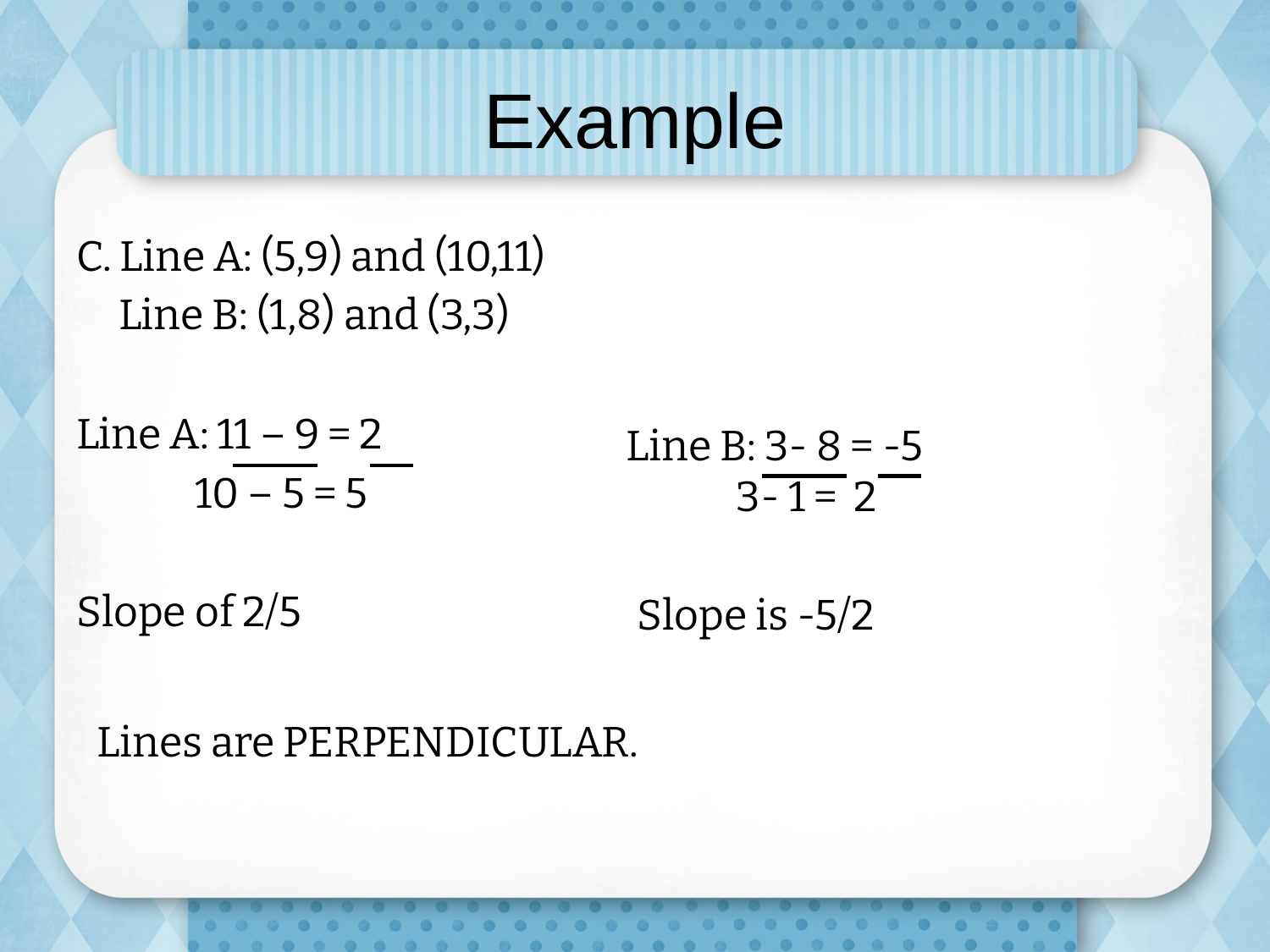

# Example
C. Line A: (5,9) and (10,11)
     Line B: (1,8) and (3,3)

Line A: 11 – 9 = 2
              10 – 5 = 5

Slope of 2/5
Line B: 3- 8 = -5
             3- 1 =  2
Slope is -5/2
Lines are PERPENDICULAR.